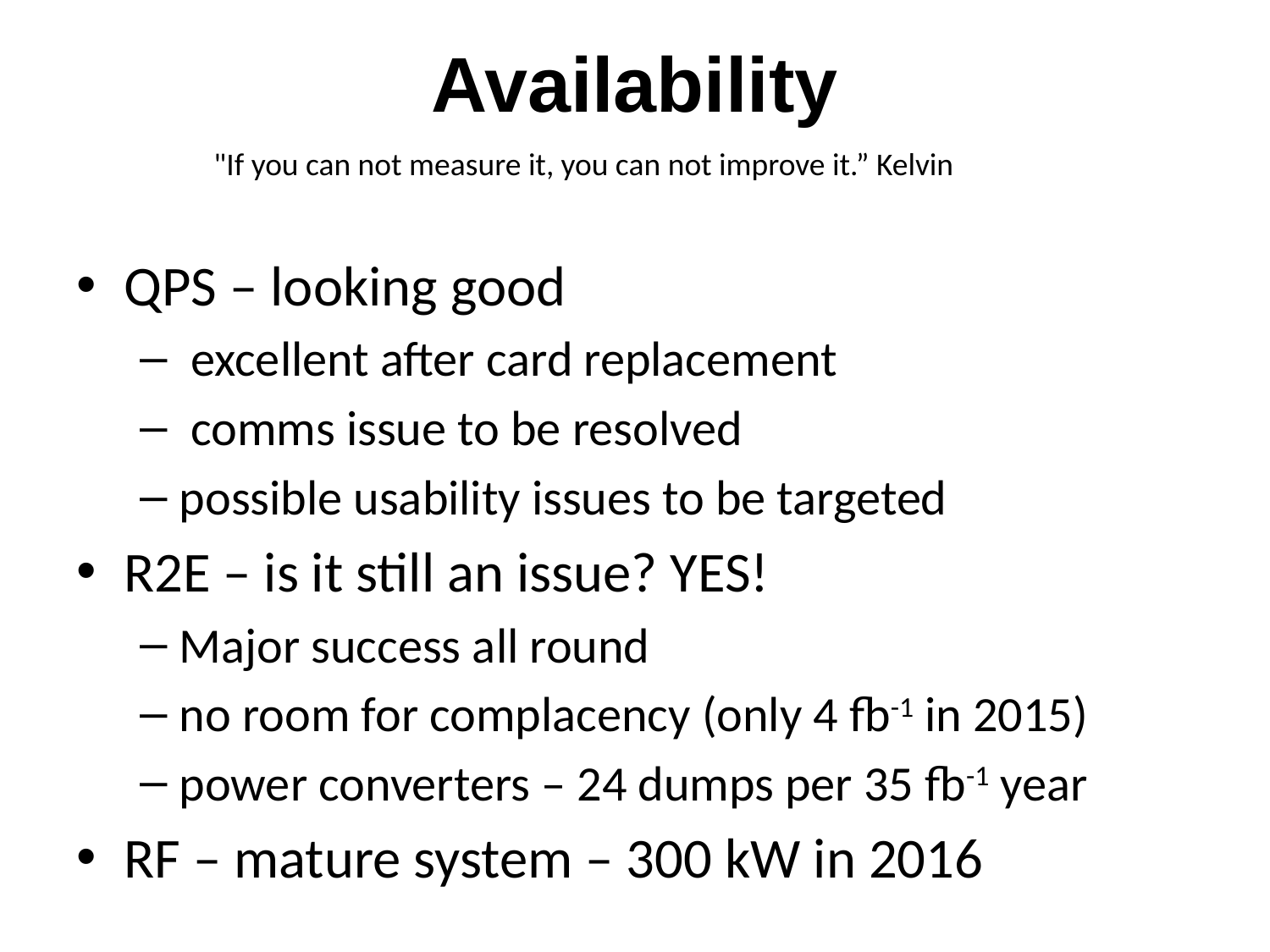

# Availability
"If you can not measure it, you can not improve it.” Kelvin
QPS – looking good
 excellent after card replacement
 comms issue to be resolved
possible usability issues to be targeted
R2E – is it still an issue? YES!
Major success all round
no room for complacency (only 4 fb-1 in 2015)
power converters – 24 dumps per 35 fb-1 year
RF – mature system – 300 kW in 2016